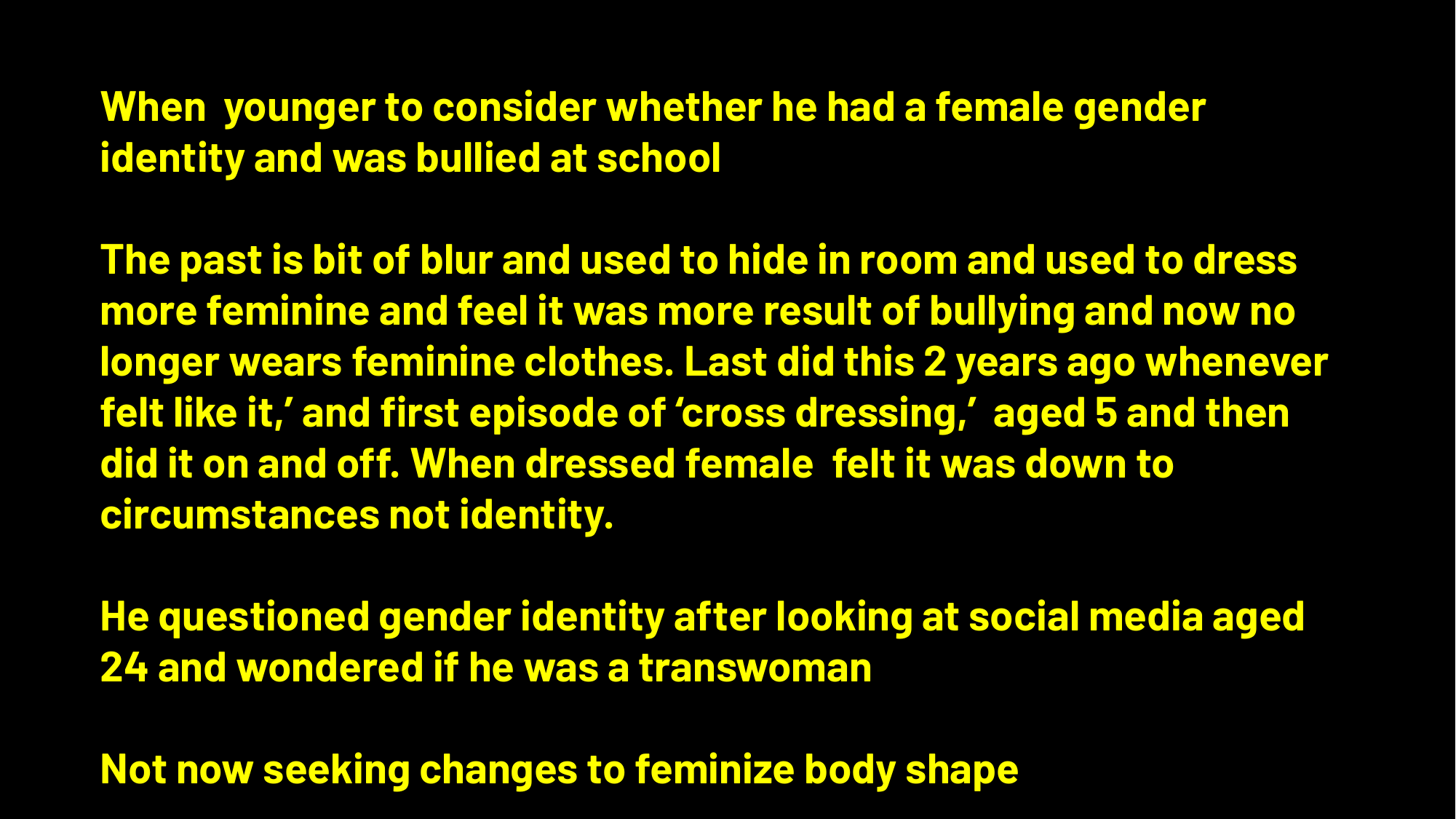

When  younger to consider whether he had a female gender identity and was bullied at school
The past is bit of blur and used to hide in room and used to dress more feminine and feel it was more result of bullying and now no longer wears feminine clothes. Last did this 2 years ago whenever felt like it,’ and first episode of ‘cross dressing,’  aged 5 and then did it on and off. When dressed female  felt it was down to circumstances not identity.
He questioned gender identity after looking at social media aged 24 and wondered if he was a transwoman
Not now seeking changes to feminize body shape